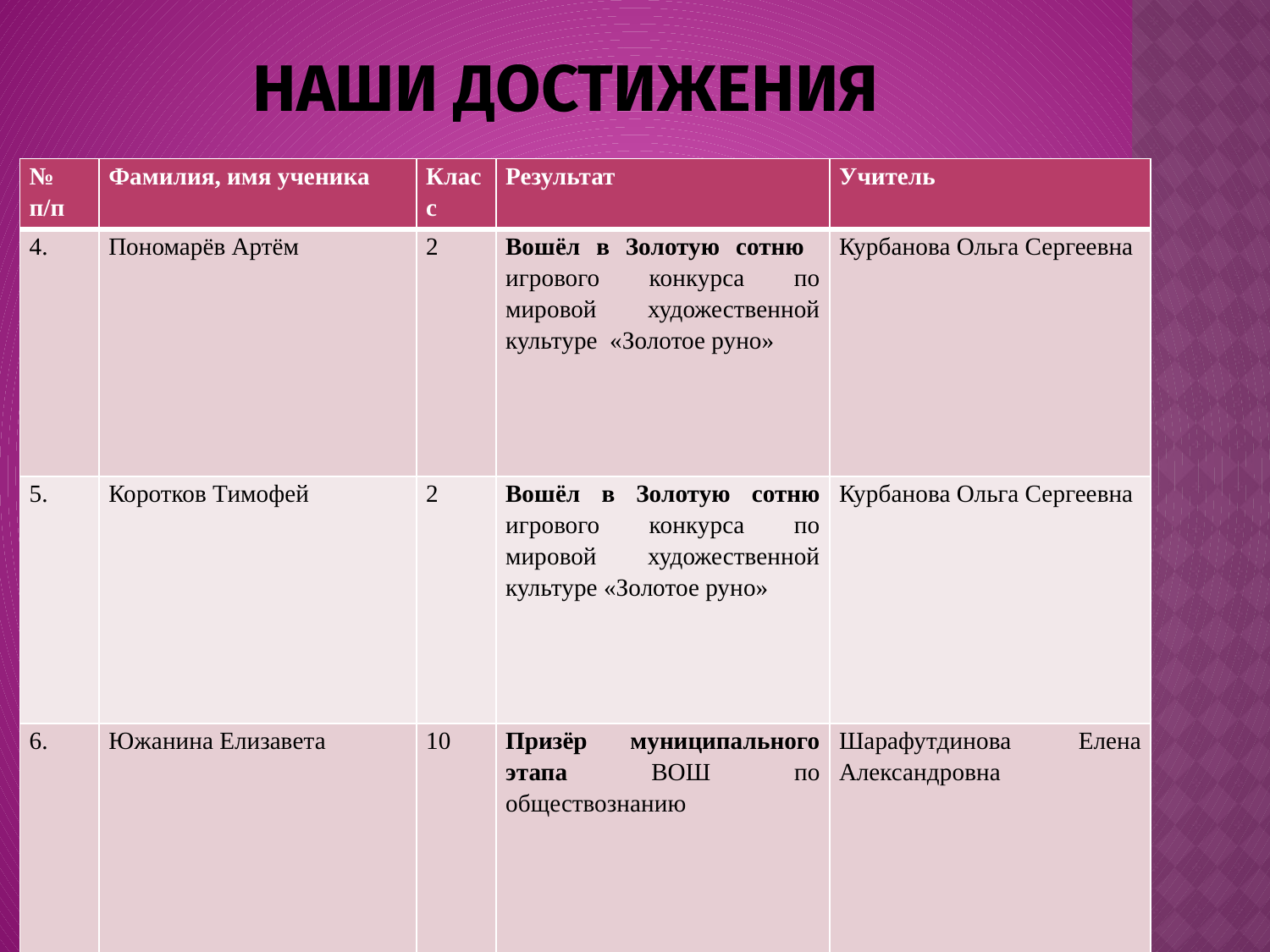

# НАШИ ДОСТИЖЕНИЯ
| № п/п | Фамилия, имя ученика | Класс | Результат | Учитель |
| --- | --- | --- | --- | --- |
| 4. | Пономарёв Артём | 2 | Вошёл в Золотую сотню игрового конкурса по мировой художественной культуре «Золотое руно» | Курбанова Ольга Сергеевна |
| 5. | Коротков Тимофей | 2 | Вошёл в Золотую сотню игрового конкурса по мировой художественной культуре «Золотое руно» | Курбанова Ольга Сергеевна |
| 6. | Южанина Елизавета | 10 | Призёр муниципального этапа ВОШ по обществознанию | Шарафутдинова Елена Александровна |